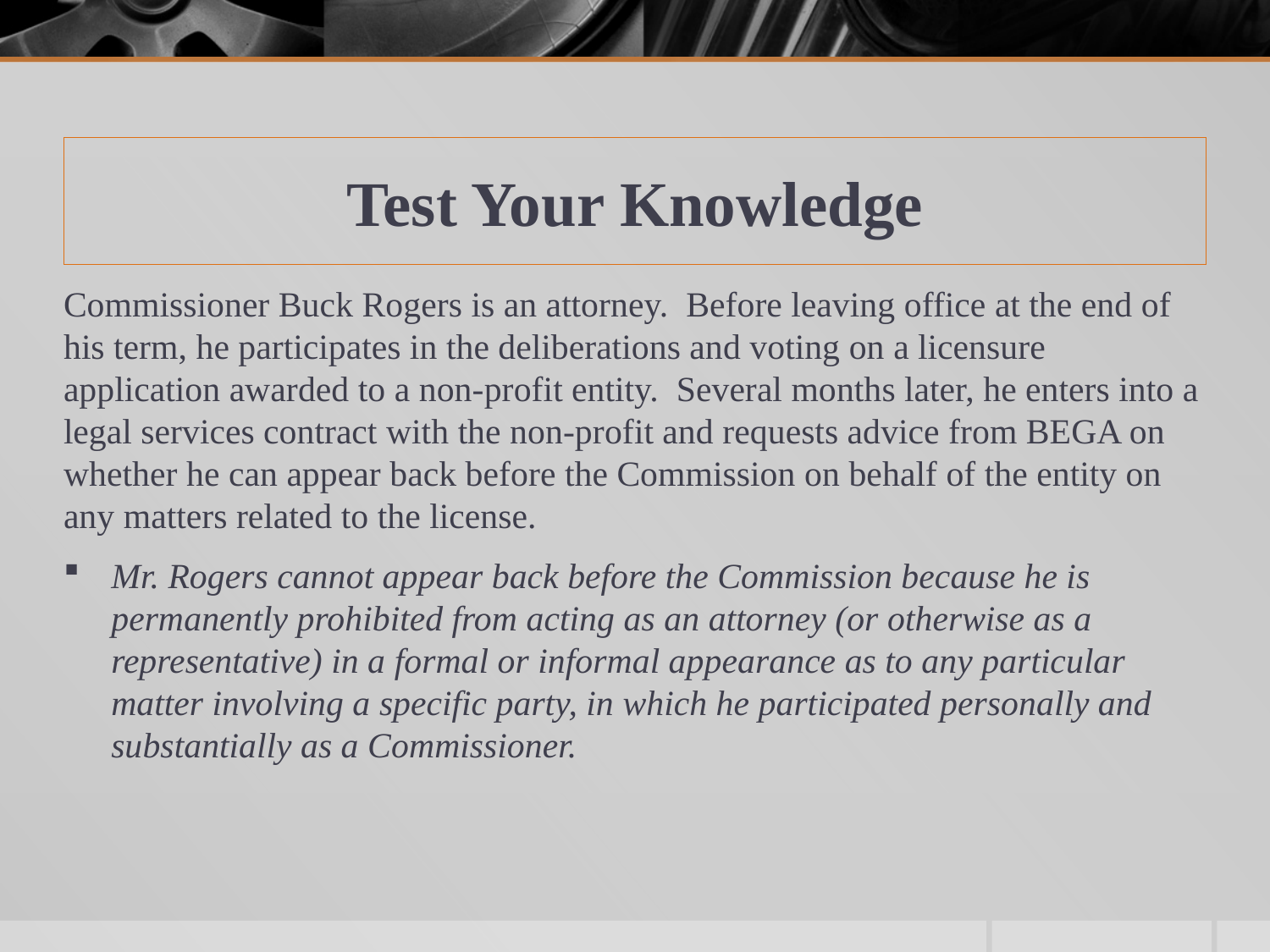

# Test Your Knowledge
Commissioner Buck Rogers is an attorney.  Before leaving office at the end of his term, he participates in the deliberations and voting on a licensure application awarded to a non-profit entity.  Several months later, he enters into a legal services contract with the non-profit and requests advice from BEGA on whether he can appear back before the Commission on behalf of the entity on any matters related to the license.
Mr. Rogers cannot appear back before the Commission because he is permanently prohibited from acting as an attorney (or otherwise as a representative) in a formal or informal appearance as to any particular matter involving a specific party, in which he participated personally and substantially as a Commissioner.